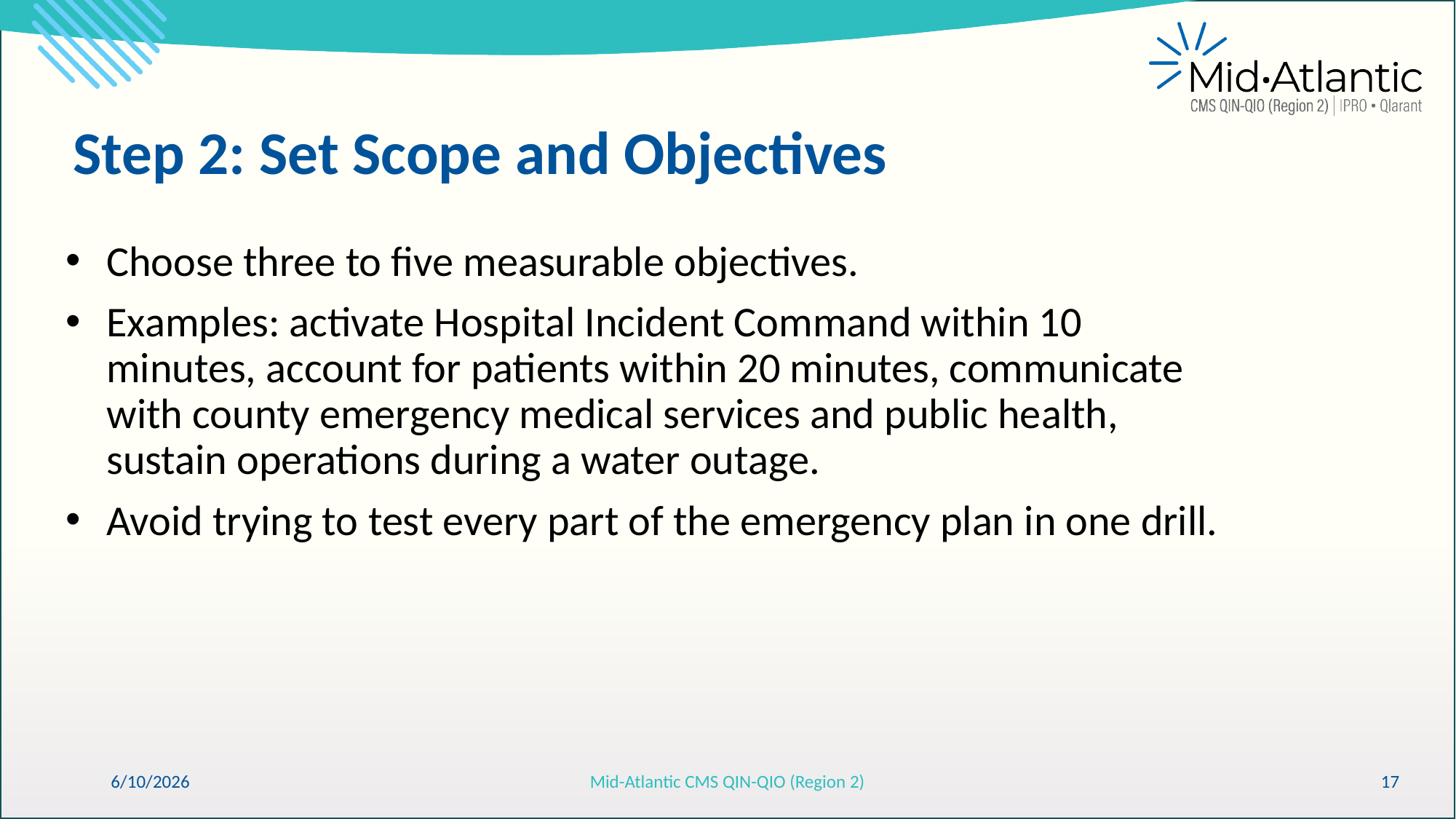

Step 2: Set Scope and Objectives
Choose three to five measurable objectives.
Examples: activate Hospital Incident Command within 10 minutes, account for patients within 20 minutes, communicate with county emergency medical services and public health, sustain operations during a water outage.
Avoid trying to test every part of the emergency plan in one drill.
6/10/2026
Mid-Atlantic CMS QIN-QIO (Region 2)
17